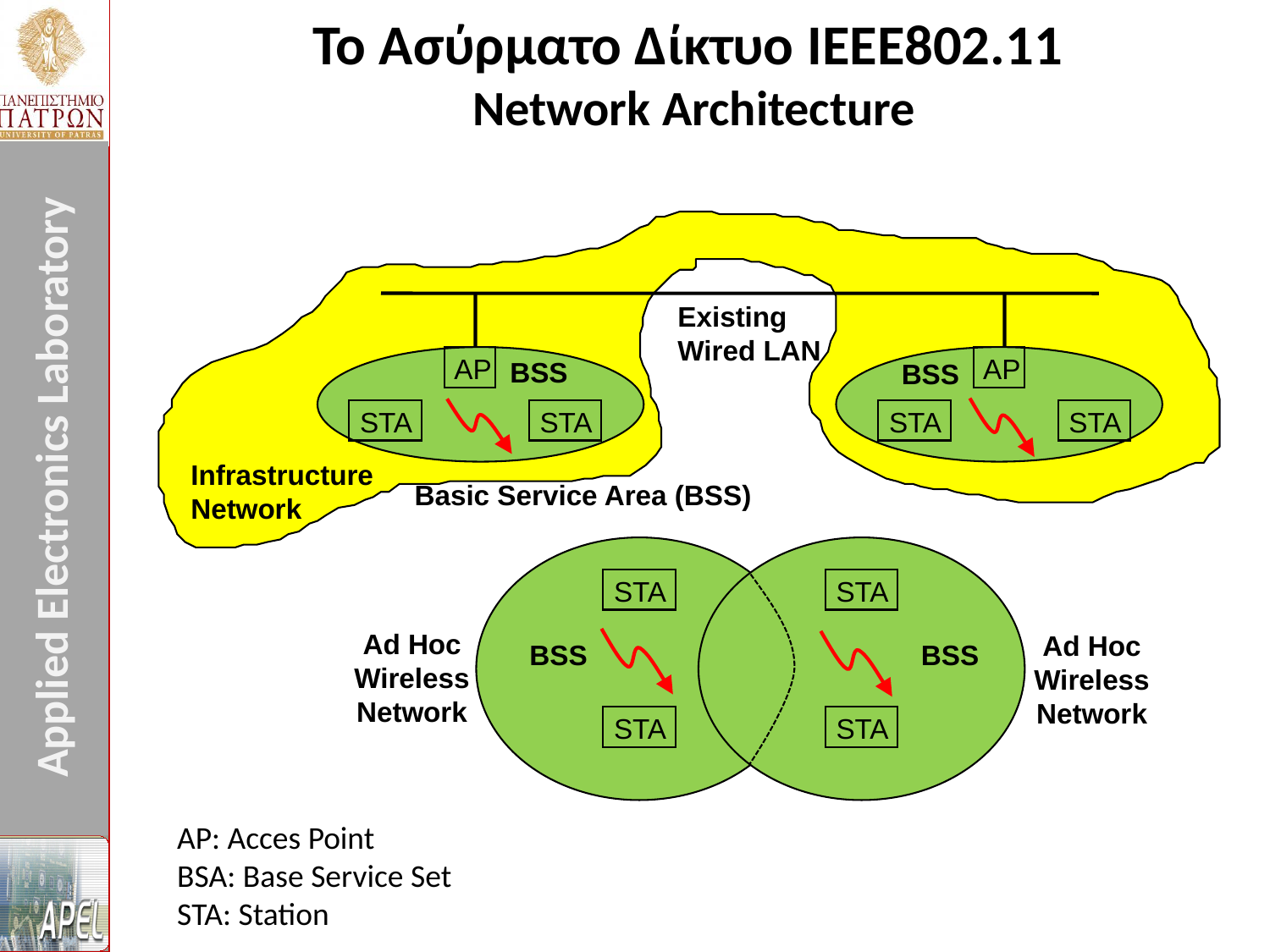

# Το Ασύρματο Δίκτυο IEEE802.11 Network Architecture

Existing Wired LAN

AP
AP

BSS
STA
STA
STA
STA

Infrastructure Network
Basic Service Area (BSS)

STA
STA

Ad Hoc
Wireless Network
BSS
BSS
STA
STA

Ad Hoc
Wireless Network

AP: Acces Point
BSA: Base Service Set
STA: Station
BSS